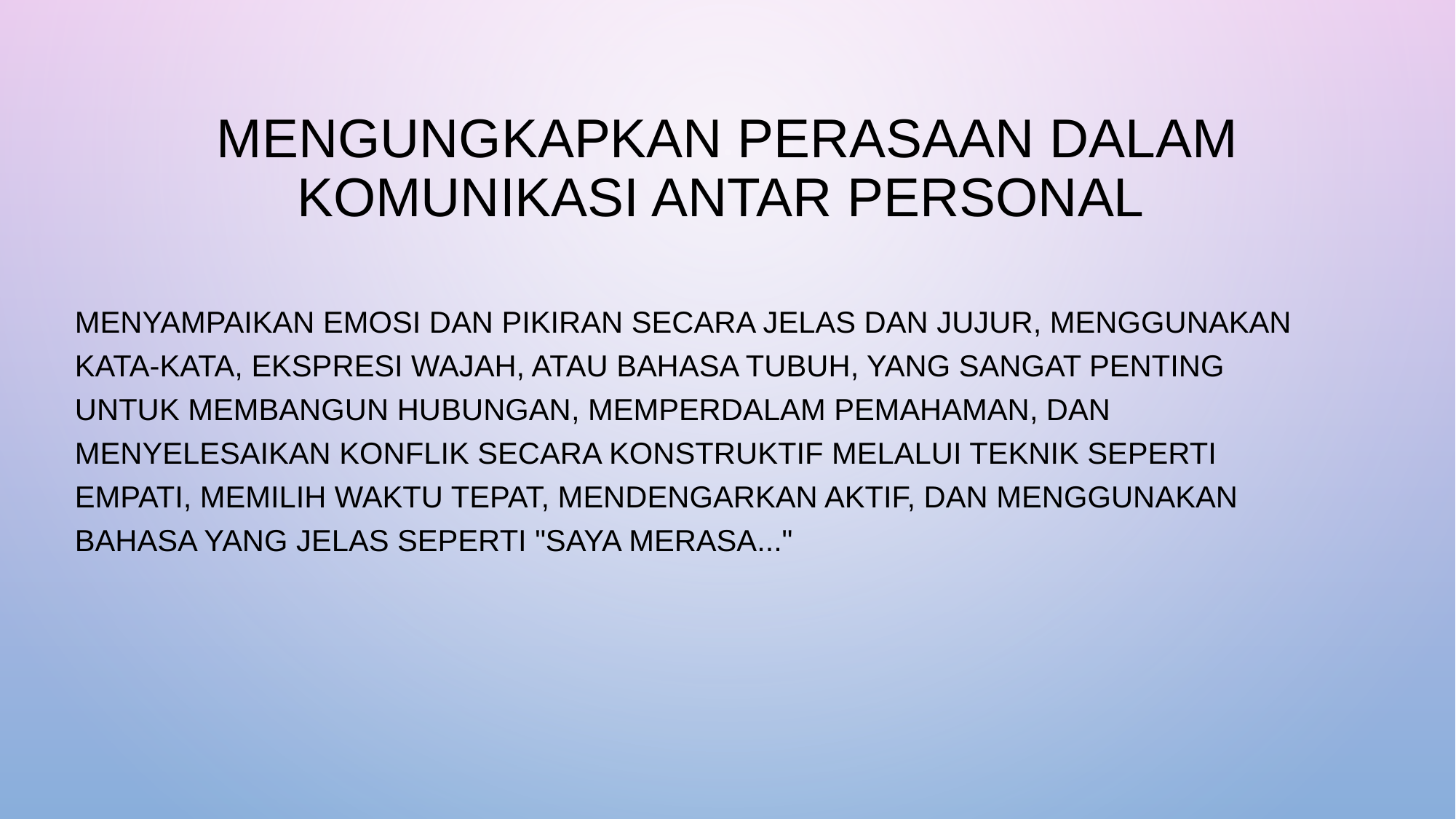

# Mengungkapkan Perasaan dalam Komunikasi Antar Personal
menyampaikan emosi dan pikiran secara jelas dan jujur, menggunakan kata-kata, ekspresi wajah, atau bahasa tubuh, yang sangat penting untuk membangun hubungan, memperdalam pemahaman, dan menyelesaikan konflik secara konstruktif melalui teknik seperti empati, memilih waktu tepat, mendengarkan aktif, dan menggunakan bahasa yang jelas seperti "Saya merasa..."